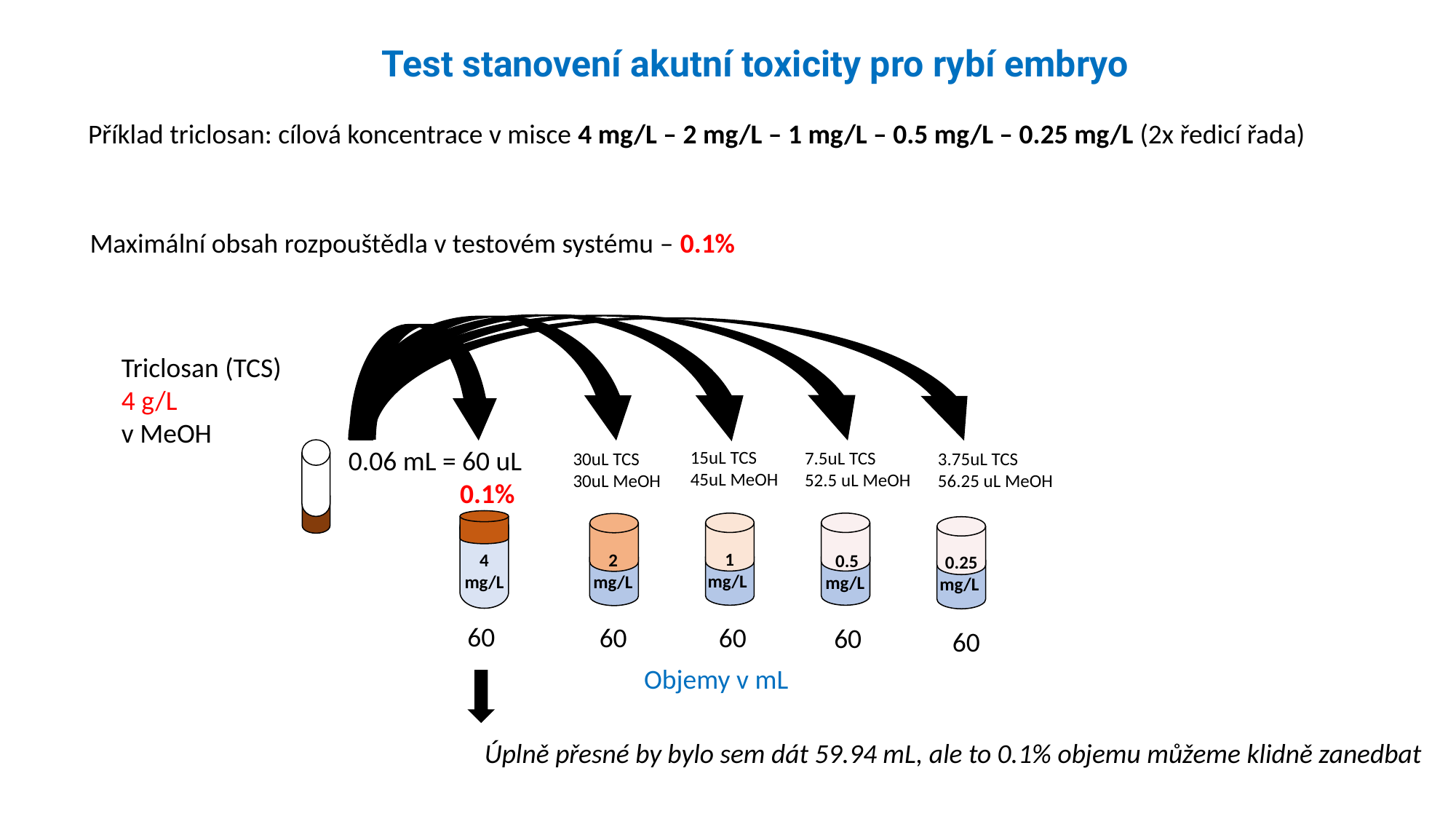

Test stanovení akutní toxicity pro rybí embryo
Příklad triclosan: cílová koncentrace v misce 4 mg/L – 2 mg/L – 1 mg/L – 0.5 mg/L – 0.25 mg/L (2x ředicí řada)
Maximální obsah rozpouštědla v testovém systému – 0.1%

4
 mg/L
1
mg/L
2
 mg/L
0.5
mg/L
0.25
mg/L
60
60
60
60
60
Objemy v mL
Triclosan (TCS)
4 g/L
v MeOH

0.06 mL = 60 uL
                  0.1%
15uL TCS 45uL MeOH
7.5uL TCS
52.5 uL MeOH
3.75uL TCS
56.25 uL MeOH
30uL TCS 30uL MeOH

Úplně přesné by bylo sem dát 59.94 mL, ale to 0.1% objemu můžeme klidně zanedbat